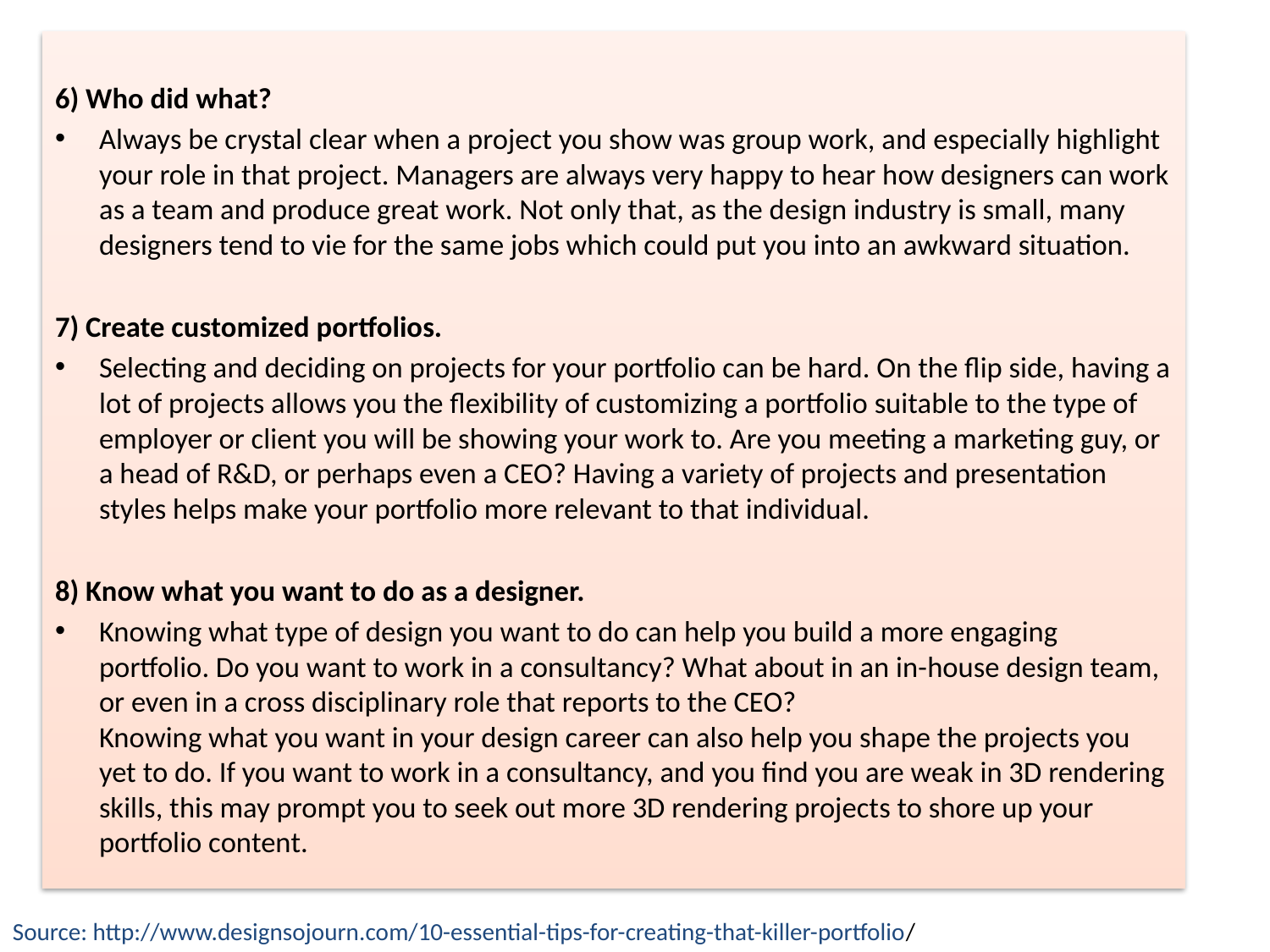

6) Who did what?
Always be crystal clear when a project you show was group work, and especially highlight your role in that project. Managers are always very happy to hear how designers can work as a team and produce great work. Not only that, as the design industry is small, many designers tend to vie for the same jobs which could put you into an awkward situation.

7) Create customized portfolios.
Selecting and deciding on projects for your portfolio can be hard. On the flip side, having a lot of projects allows you the flexibility of customizing a portfolio suitable to the type of employer or client you will be showing your work to. Are you meeting a marketing guy, or a head of R&D, or perhaps even a CEO? Having a variety of projects and presentation styles helps make your portfolio more relevant to that individual.

8) Know what you want to do as a designer.
Knowing what type of design you want to do can help you build a more engaging portfolio. Do you want to work in a consultancy? What about in an in-house design team, or even in a cross disciplinary role that reports to the CEO?
Knowing what you want in your design career can also help you shape the projects you yet to do. If you want to work in a consultancy, and you find you are weak in 3D rendering skills, this may prompt you to seek out more 3D rendering projects to shore up your portfolio content.

Source: http://www.designsojourn.com/10-essential-tips-for-creating-that-killer-portfolio/